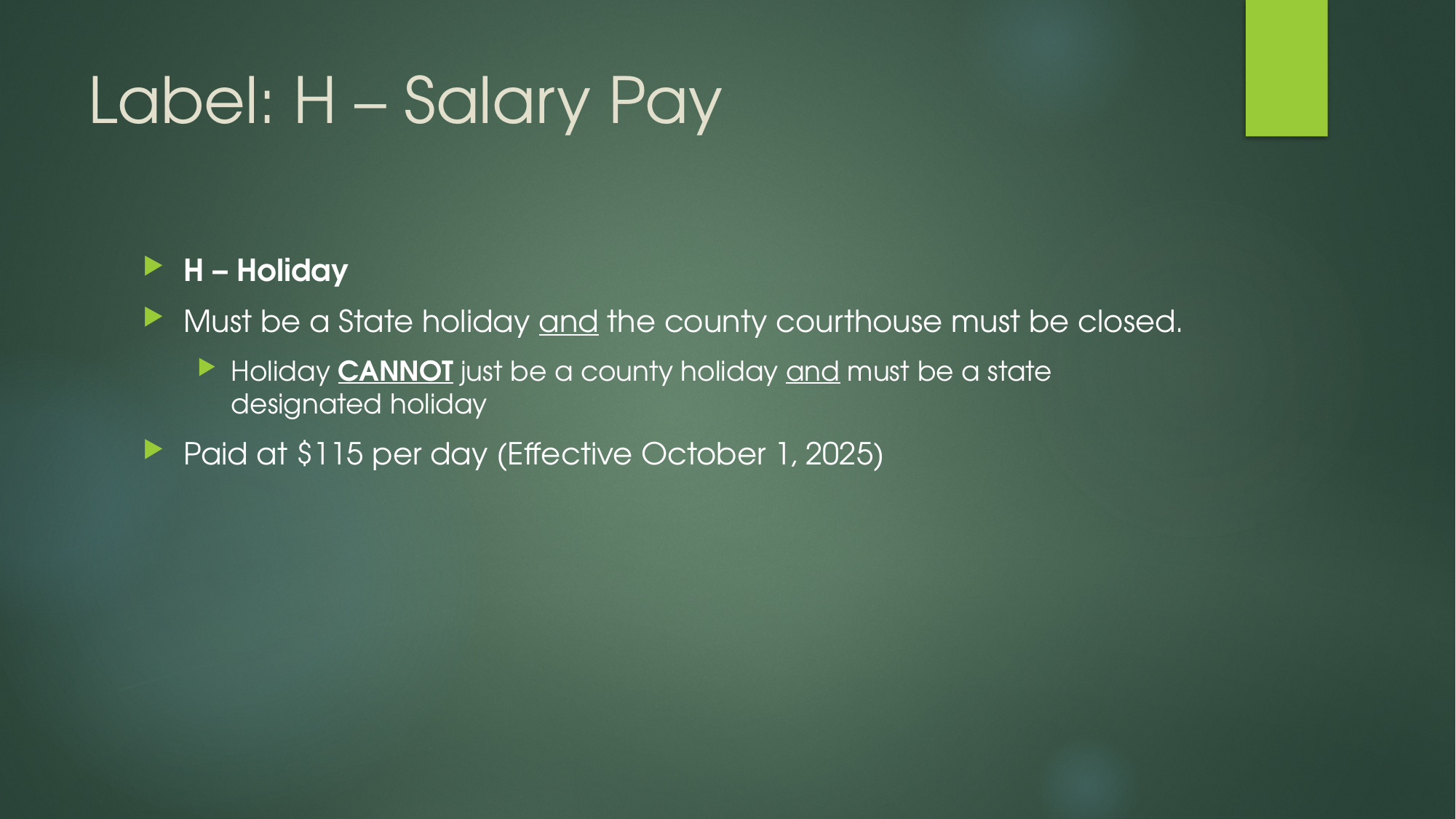

# Label: H – Salary Pay
H – Holiday
Must be a State holiday and the county courthouse must be closed.
Holiday CANNOT just be a county holiday and must be a state designated holiday
Paid at $115 per day (Effective October 1, 2025)